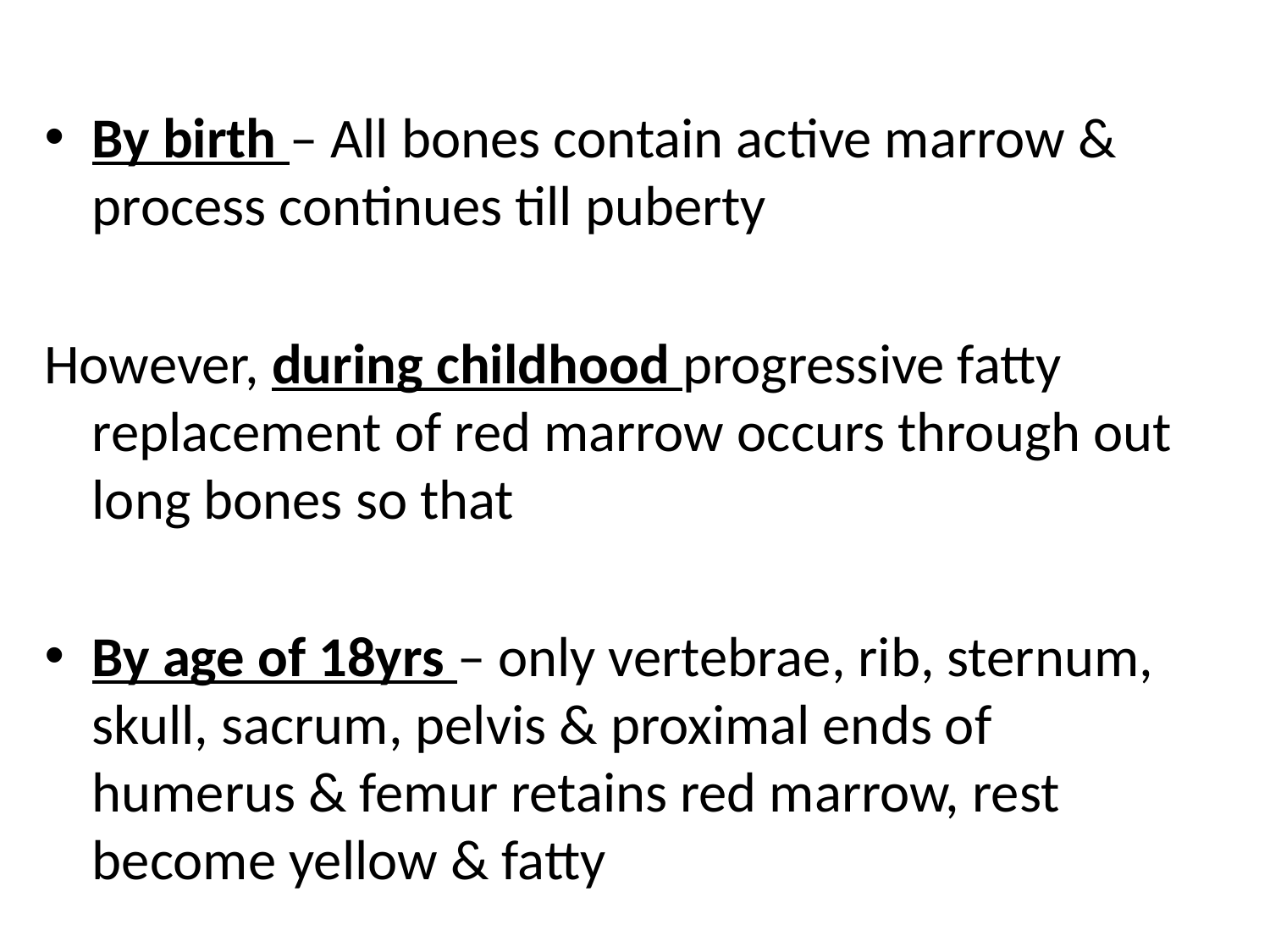

By birth – All bones contain active marrow & process continues till puberty

However, during childhood progressive fatty replacement of red marrow occurs through out long bones so that

By age of 18yrs – only vertebrae, rib, sternum, skull, sacrum, pelvis & proximal ends of humerus & femur retains red marrow, rest become yellow & fatty